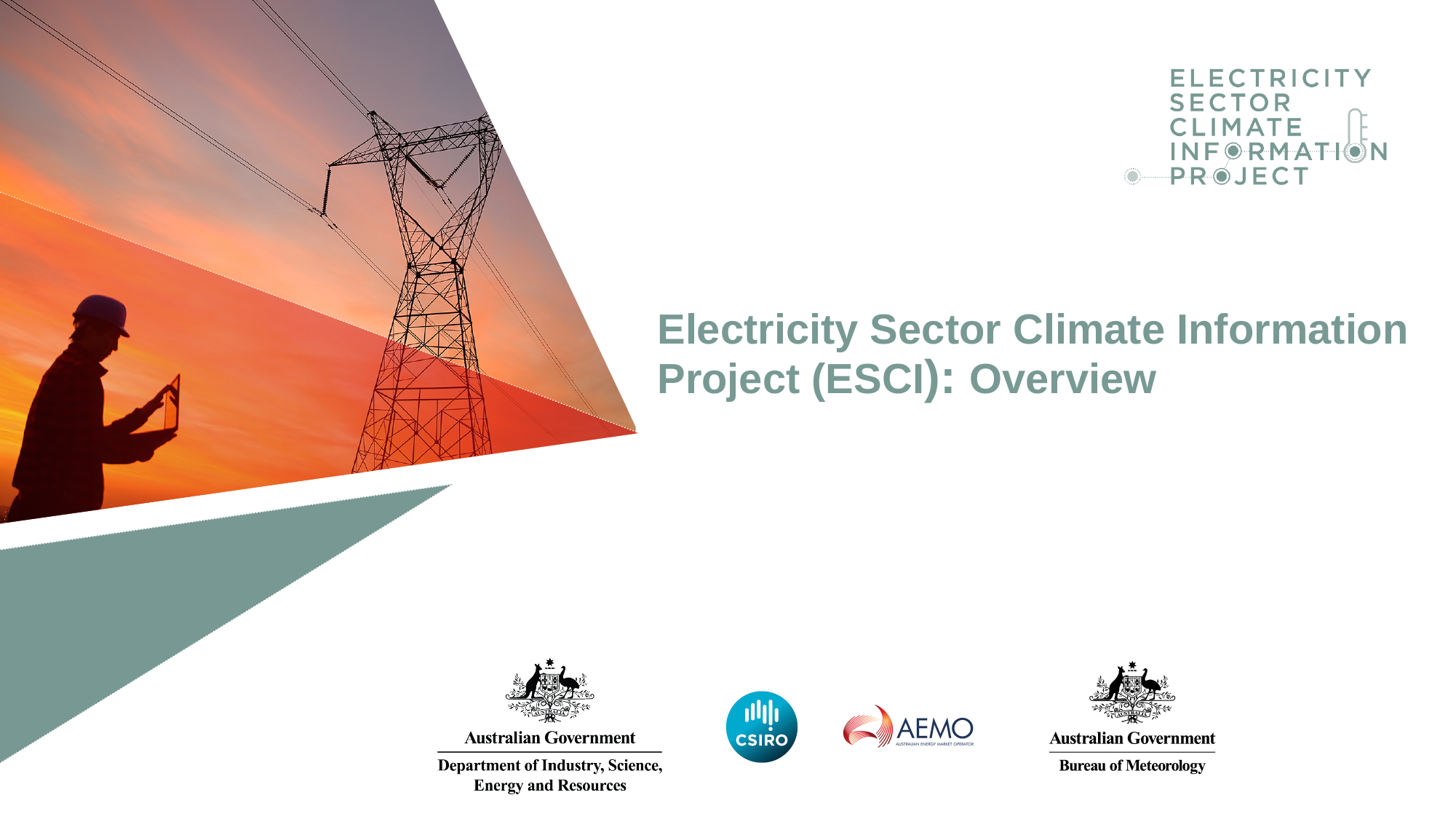

# Electricity Sector Climate Information Project (ESCI): Overview